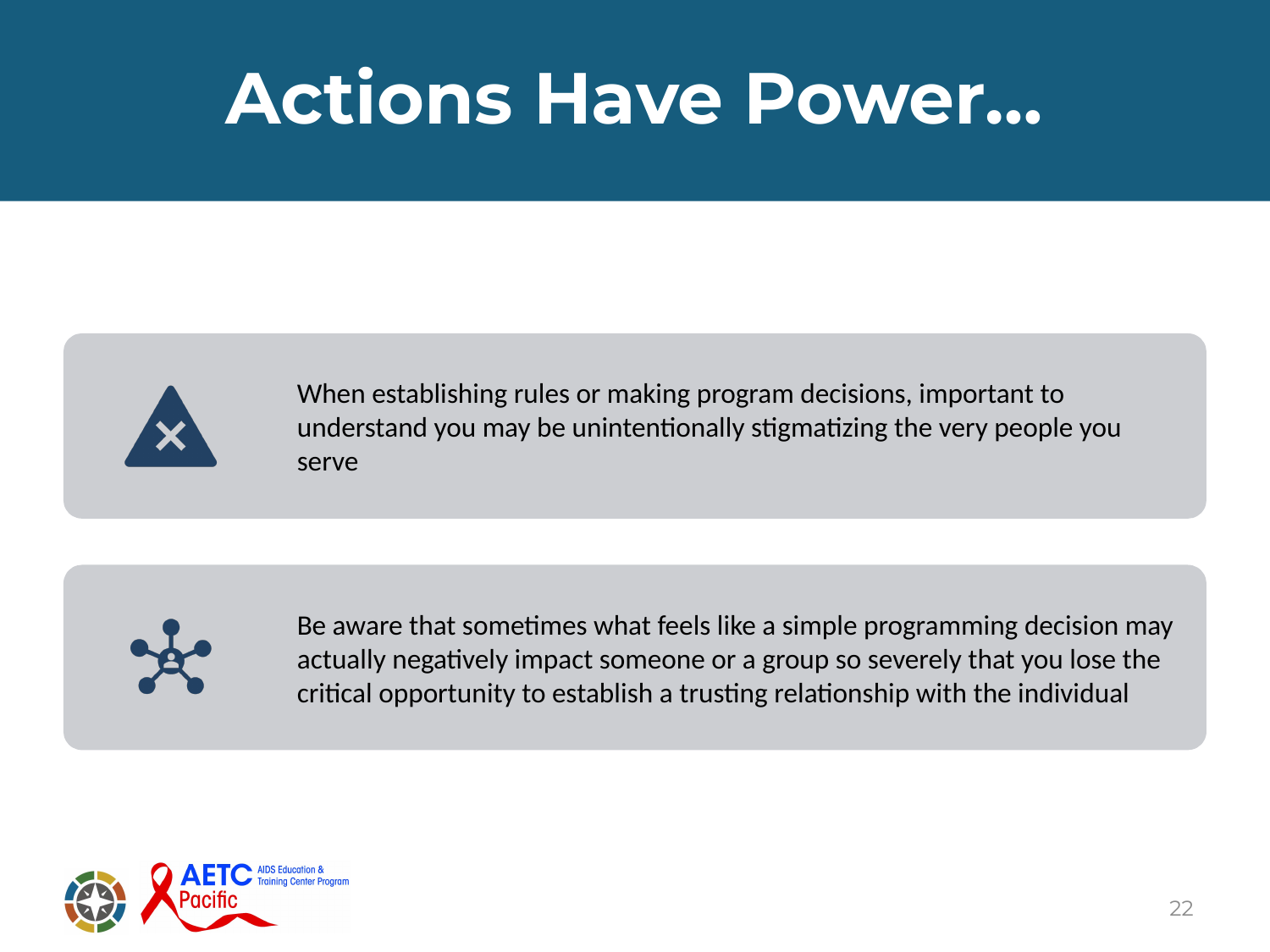

# Actions Have Power…
When establishing rules or making program decisions, important to understand you may be unintentionally stigmatizing the very people you serve
Be aware that sometimes what feels like a simple programming decision may actually negatively impact someone or a group so severely that you lose the critical opportunity to establish a trusting relationship with the individual
22